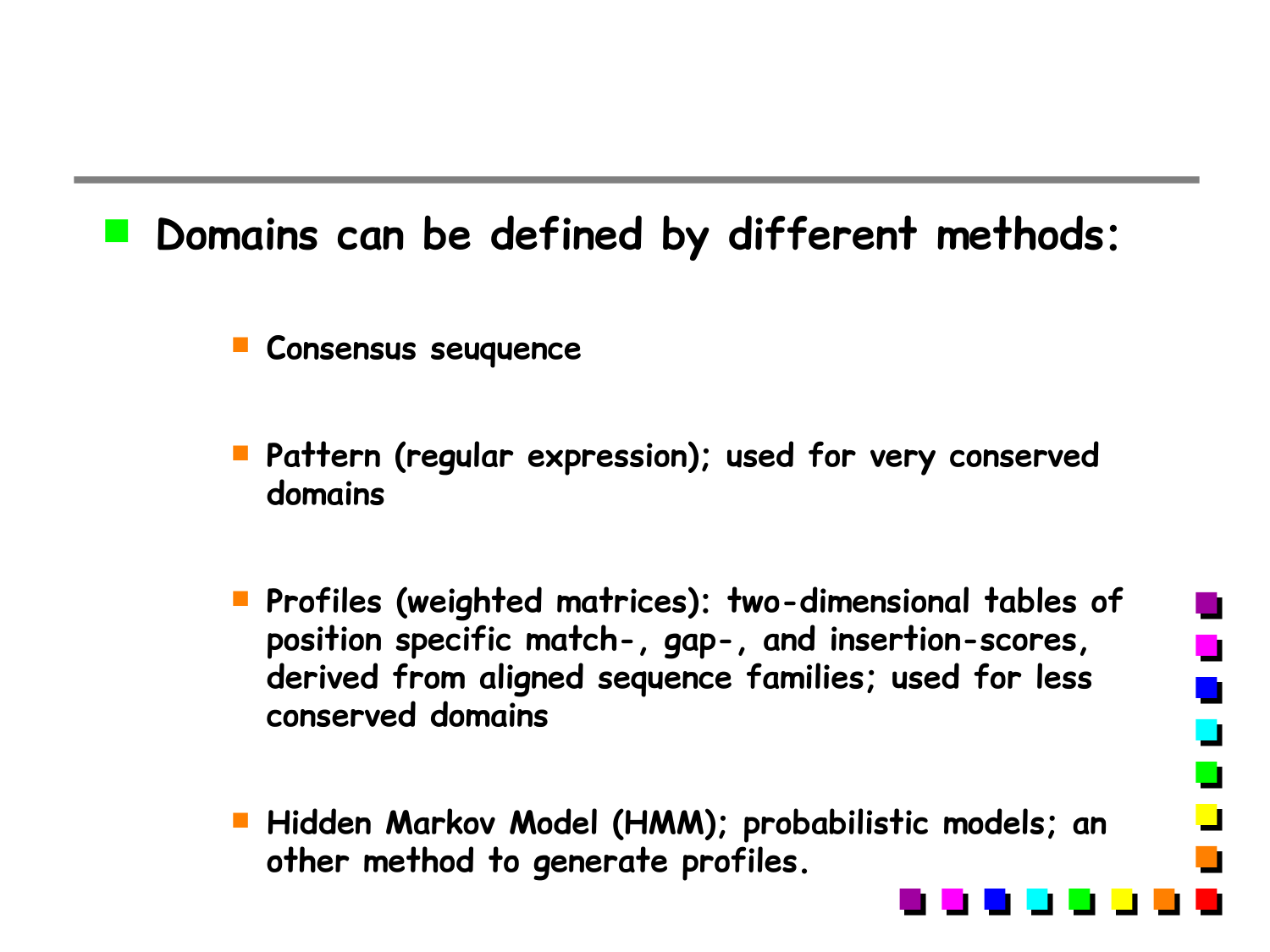

#
Domains can be defined by different methods:

Consensus seuquence

Pattern (regular expression); used for very conserved domains

Profiles (weighted matrices): two-dimensional tables of position specific match-, gap-, and insertion-scores, derived from aligned sequence families; used for less conserved domains

Hidden Markov Model (HMM); probabilistic models; an other method to generate profiles.